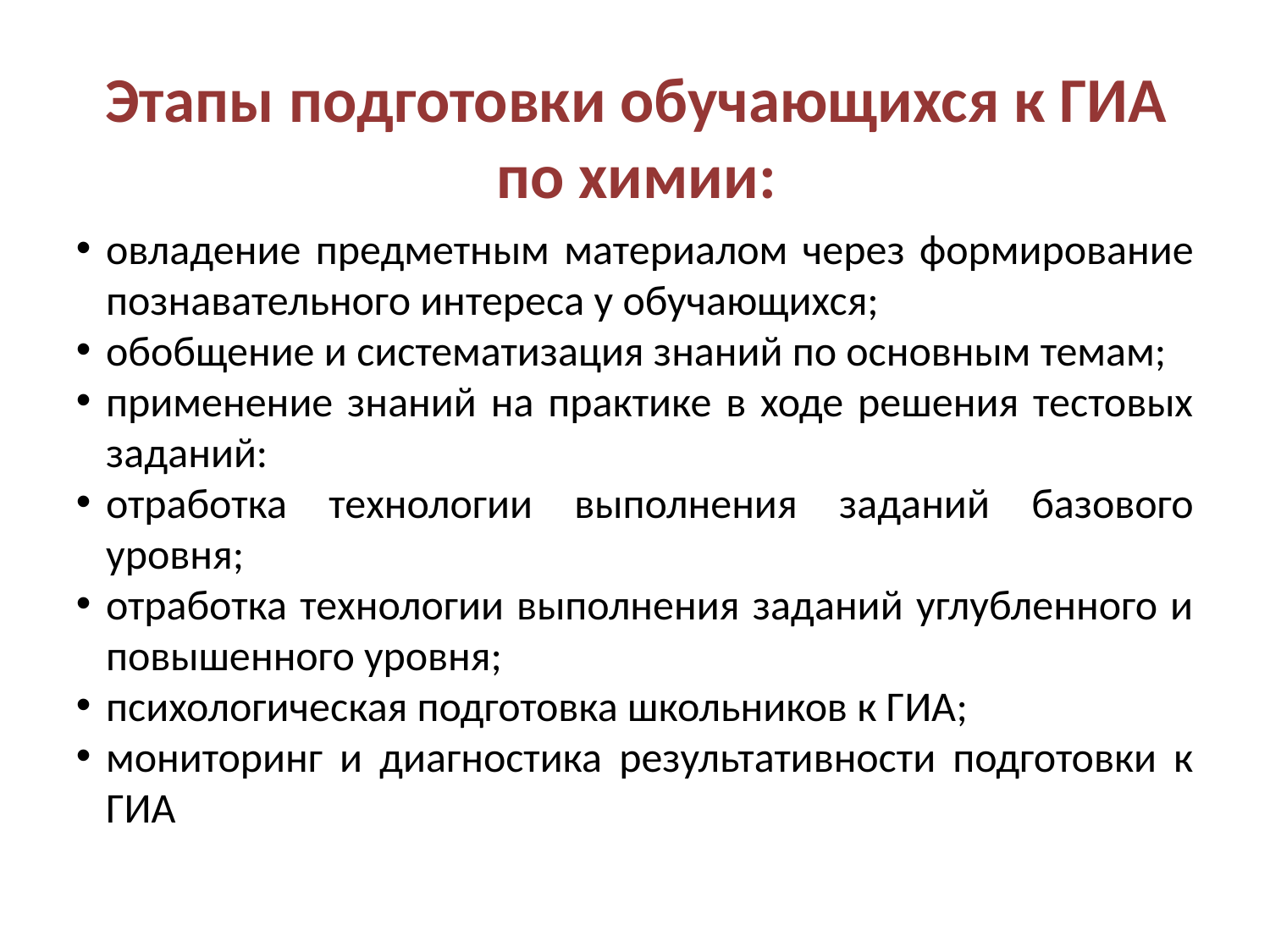

Этапы подготовки обучающихся к ГИА по химии:
овладение предметным материалом через формирование познавательного интереса у обучающихся;
обобщение и систематизация знаний по основным темам;
применение знаний на практике в ходе решения тестовых заданий:
отработка технологии выполнения заданий базового уровня;
отработка технологии выполнения заданий углубленного и повышенного уровня;
психологическая подготовка школьников к ГИА;
мониторинг и диагностика результативности подготовки к ГИА